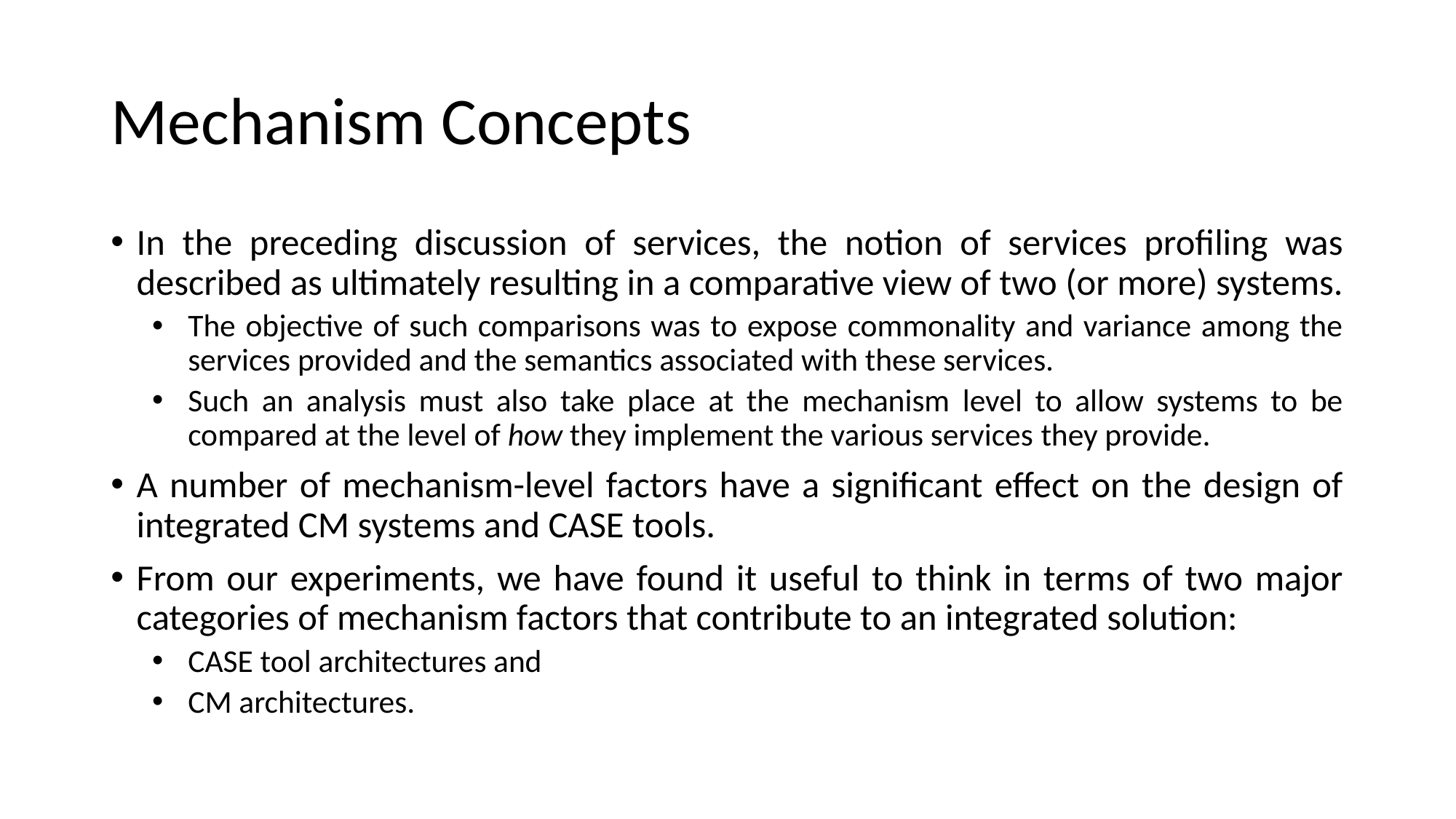

# Mechanism Concepts
In the preceding discussion of services, the notion of services profiling was described as ultimately resulting in a comparative view of two (or more) systems.
The objective of such comparisons was to expose commonality and variance among the services provided and the semantics associated with these services.
Such an analysis must also take place at the mechanism level to allow systems to be compared at the level of how they implement the various services they provide.
A number of mechanism-level factors have a significant effect on the design of integrated CM systems and CASE tools.
From our experiments, we have found it useful to think in terms of two major categories of mechanism factors that contribute to an integrated solution:
CASE tool architectures and
CM architectures.